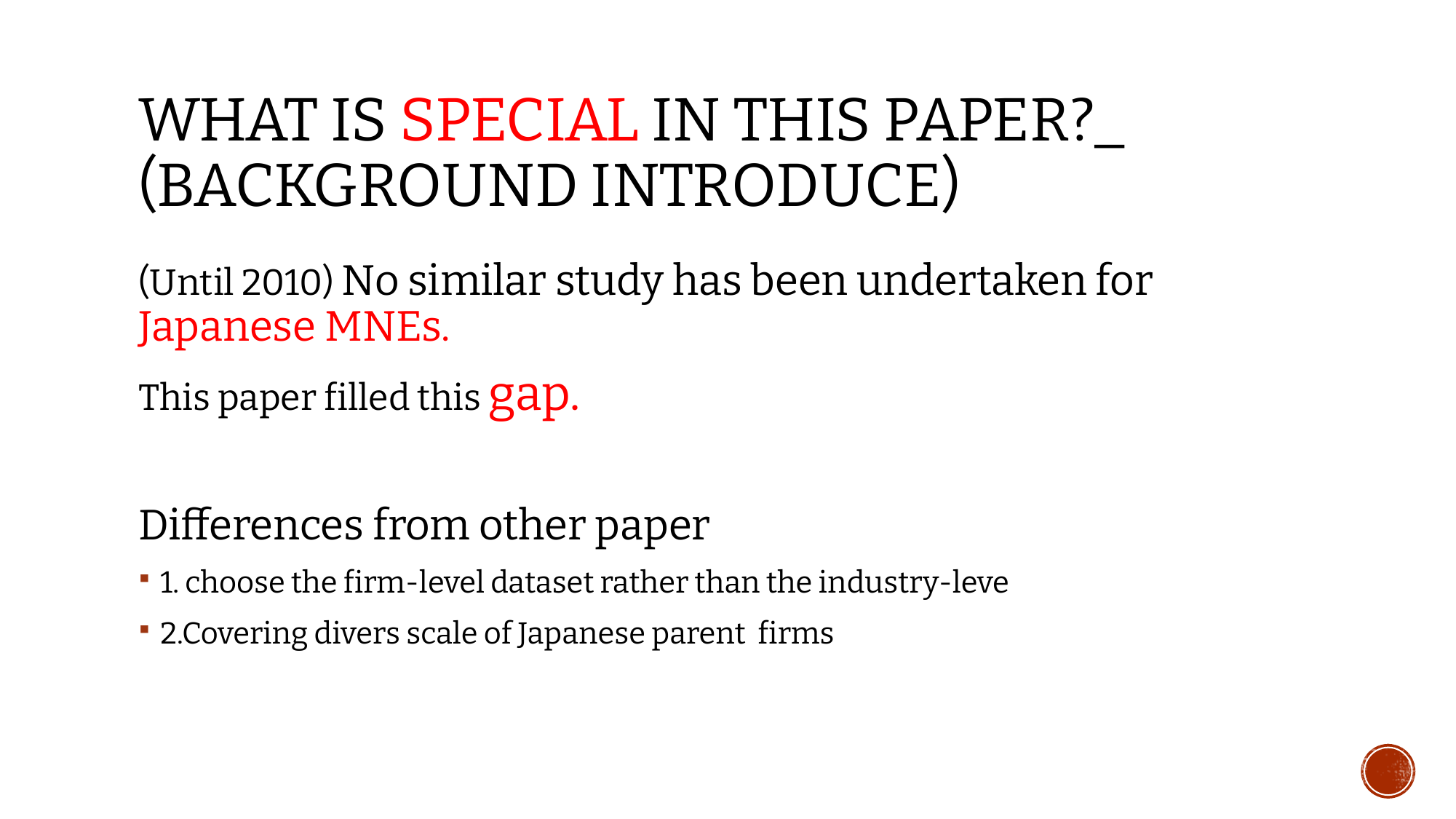

# What is special in this paper?_ (background introduce)
(Until 2010) No similar study has been undertaken for Japanese MNEs.
This paper filled this gap.

Differences from other paper
1. choose the firm-level dataset rather than the industry-leve
2.Covering divers scale of Japanese parent  firms